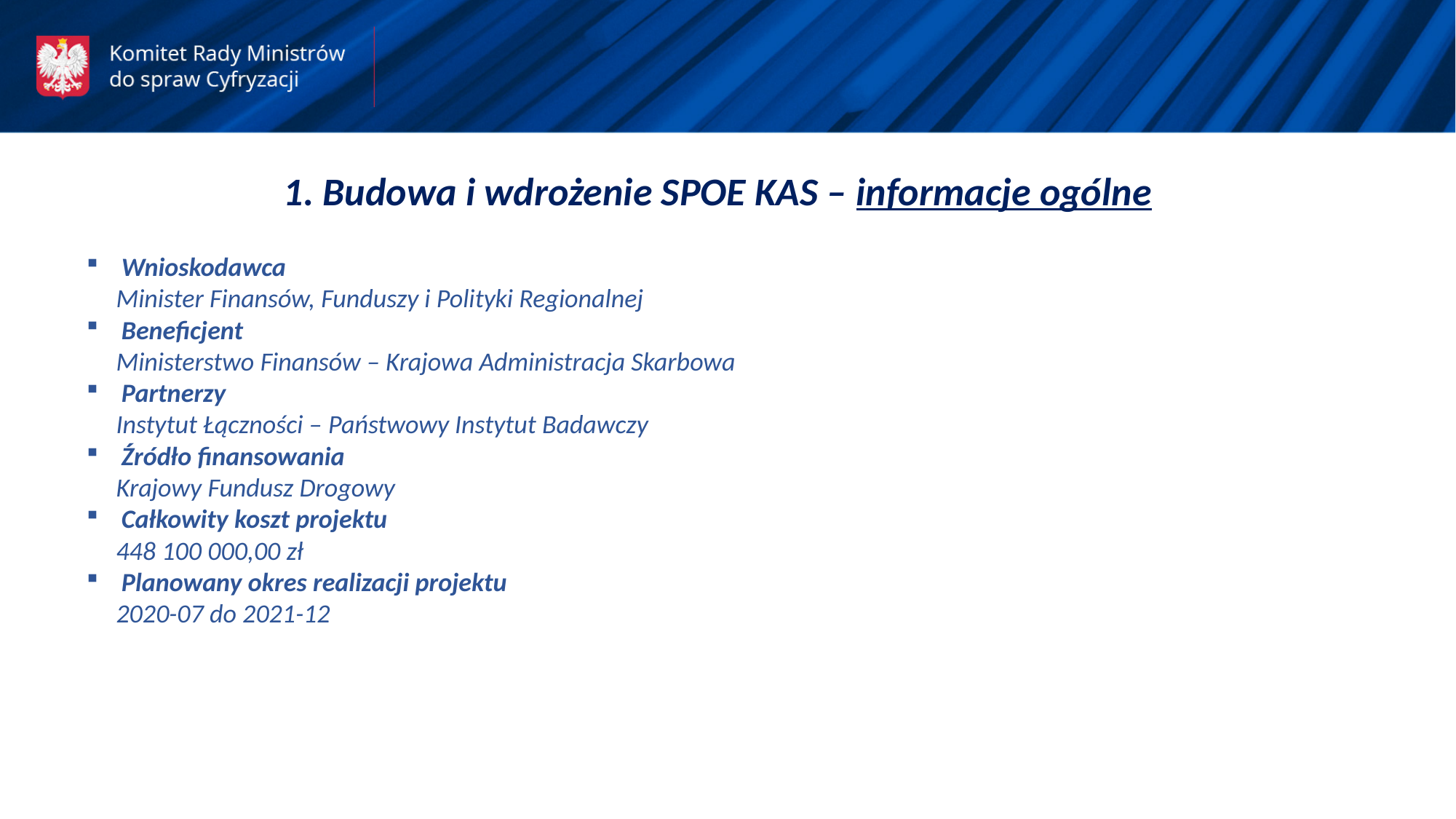

1. Budowa i wdrożenie SPOE KAS – informacje ogólne

Wnioskodawca
	Minister Finansów, Funduszy i Polityki Regionalnej
Beneficjent
	Ministerstwo Finansów – Krajowa Administracja Skarbowa
Partnerzy
	Instytut Łączności – Państwowy Instytut Badawczy
Źródło finansowania
	Krajowy Fundusz Drogowy
Całkowity koszt projektu
	448 100 000,00 zł
Planowany okres realizacji projektu
	2020-07 do 2021-12